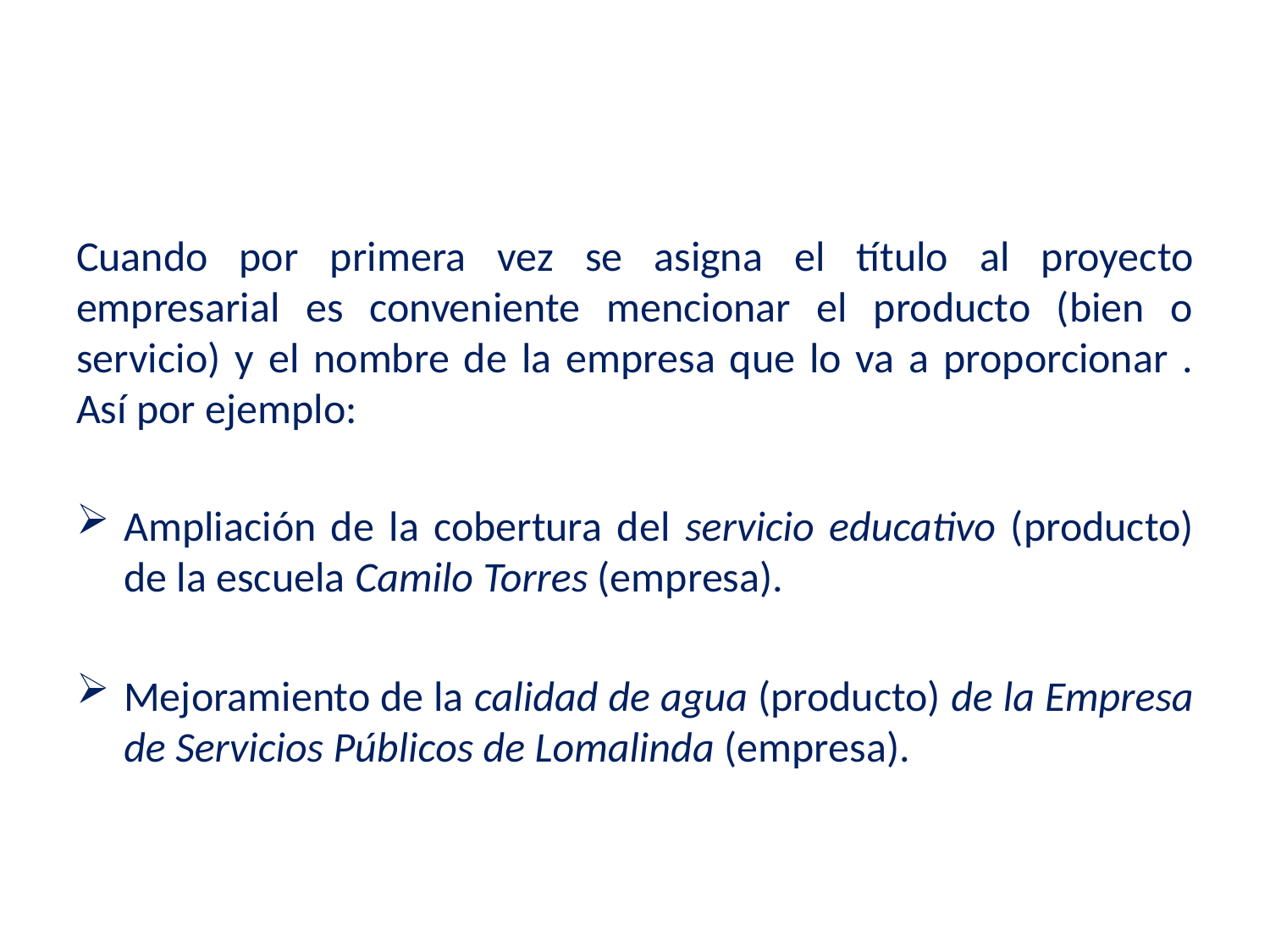

Cuando por primera vez se asigna el título al proyecto empresarial es conveniente mencionar el producto (bien o servicio) y el nombre de la empresa que lo va a proporcionar . Así por ejemplo:

Ampliación de la cobertura del servicio educativo (producto) de la escuela Camilo Torres (empresa).

Mejoramiento de la calidad de agua (producto) de la Empresa de Servicios Públicos de Lomalinda (empresa).